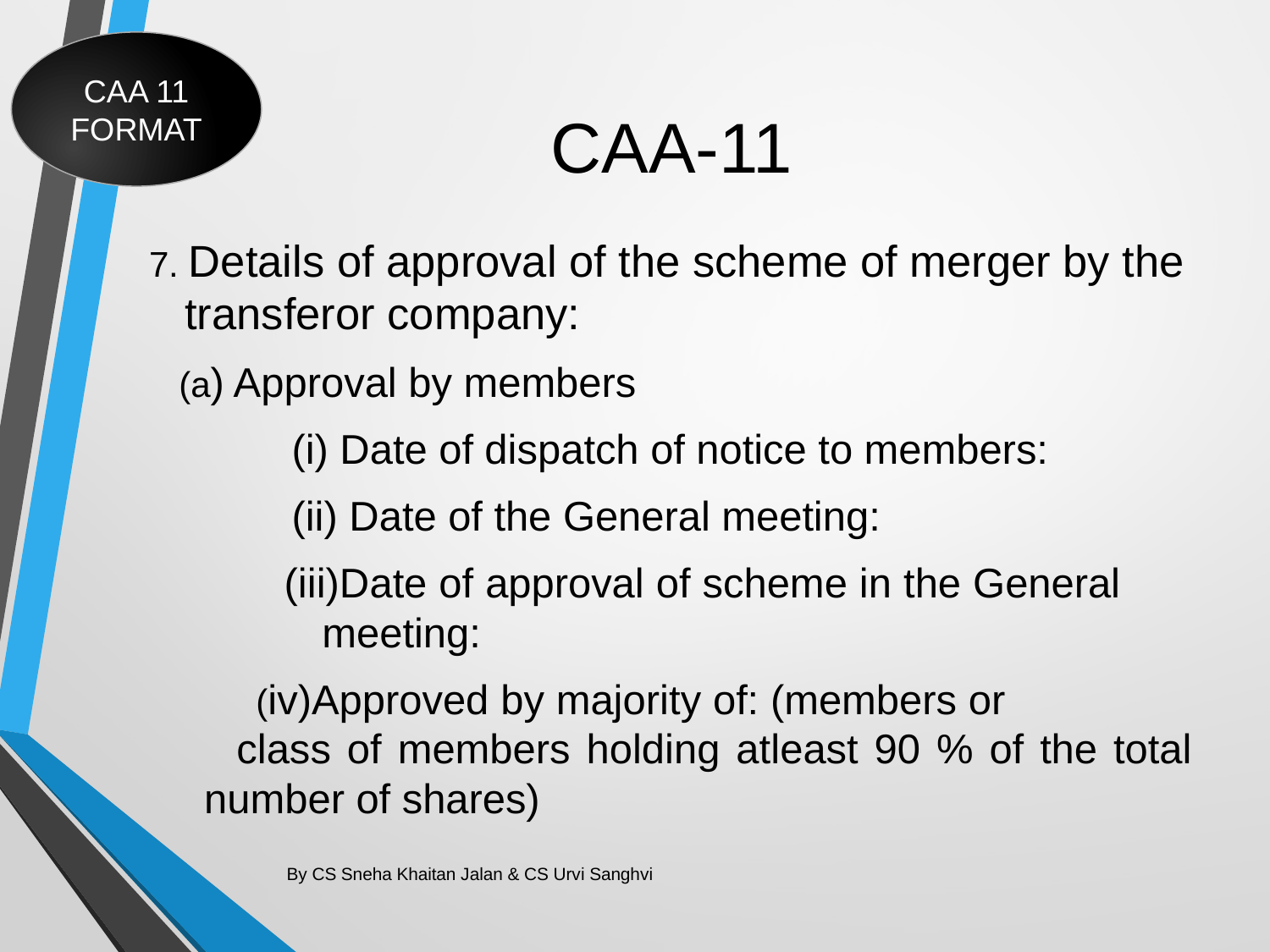

CAA 11 FORMAT
# CAA-11
7. Details of approval of the scheme of merger by the transferor company:
   (a) Approval by members
     	(i) Date of dispatch of notice to members:
     	(ii) Date of the General meeting:
          (iii)Date of approval of scheme in the General       meeting:
	     (iv)Approved by majority of: (members or 	     	     class of members holding atleast 90 % of the total number of shares)

By CS Sneha Khaitan Jalan & CS Urvi Sanghvi